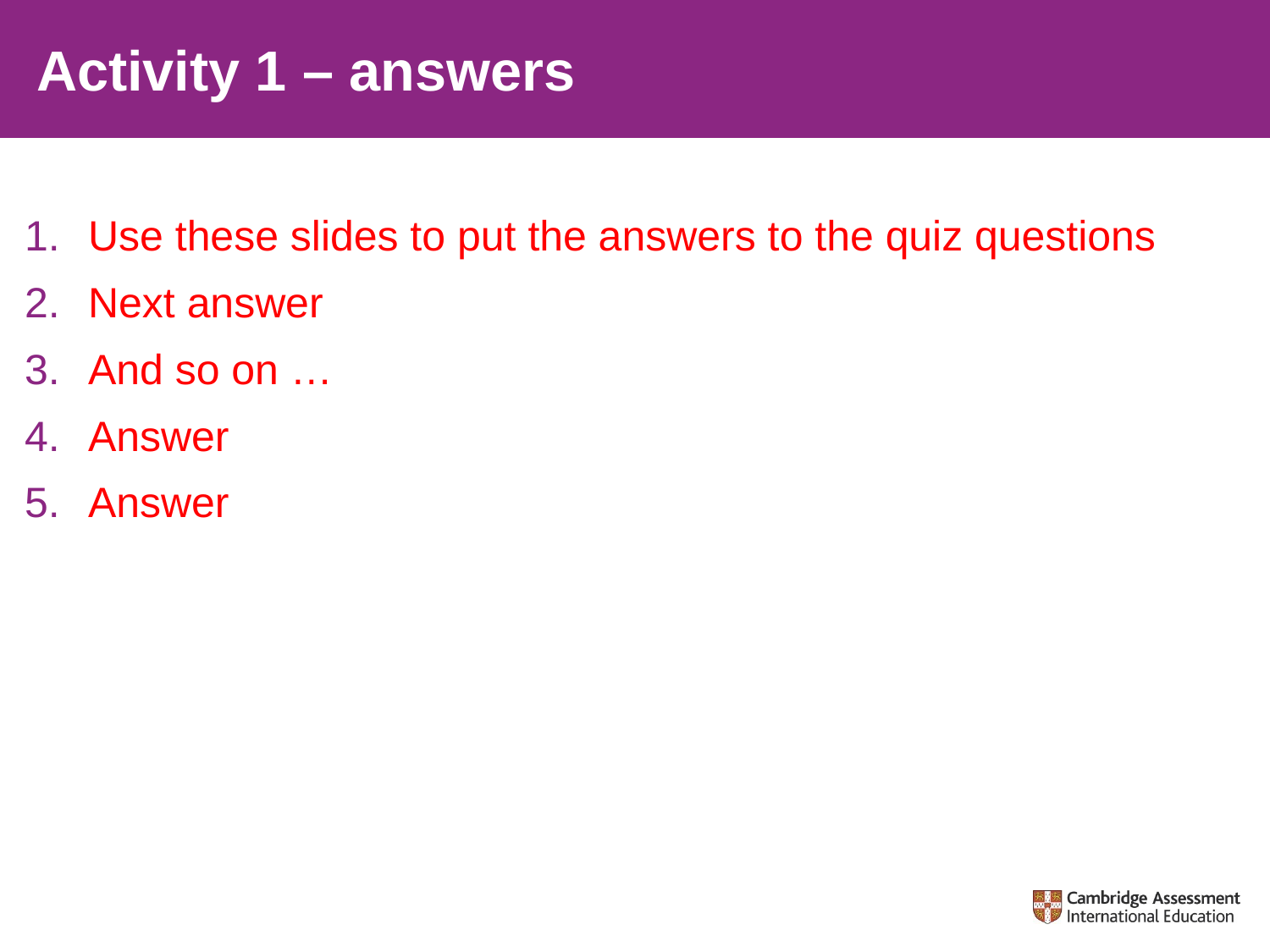

# Activity 1 – answers
Use these slides to put the answers to the quiz questions
Next answer
And so on …
Answer
Answer